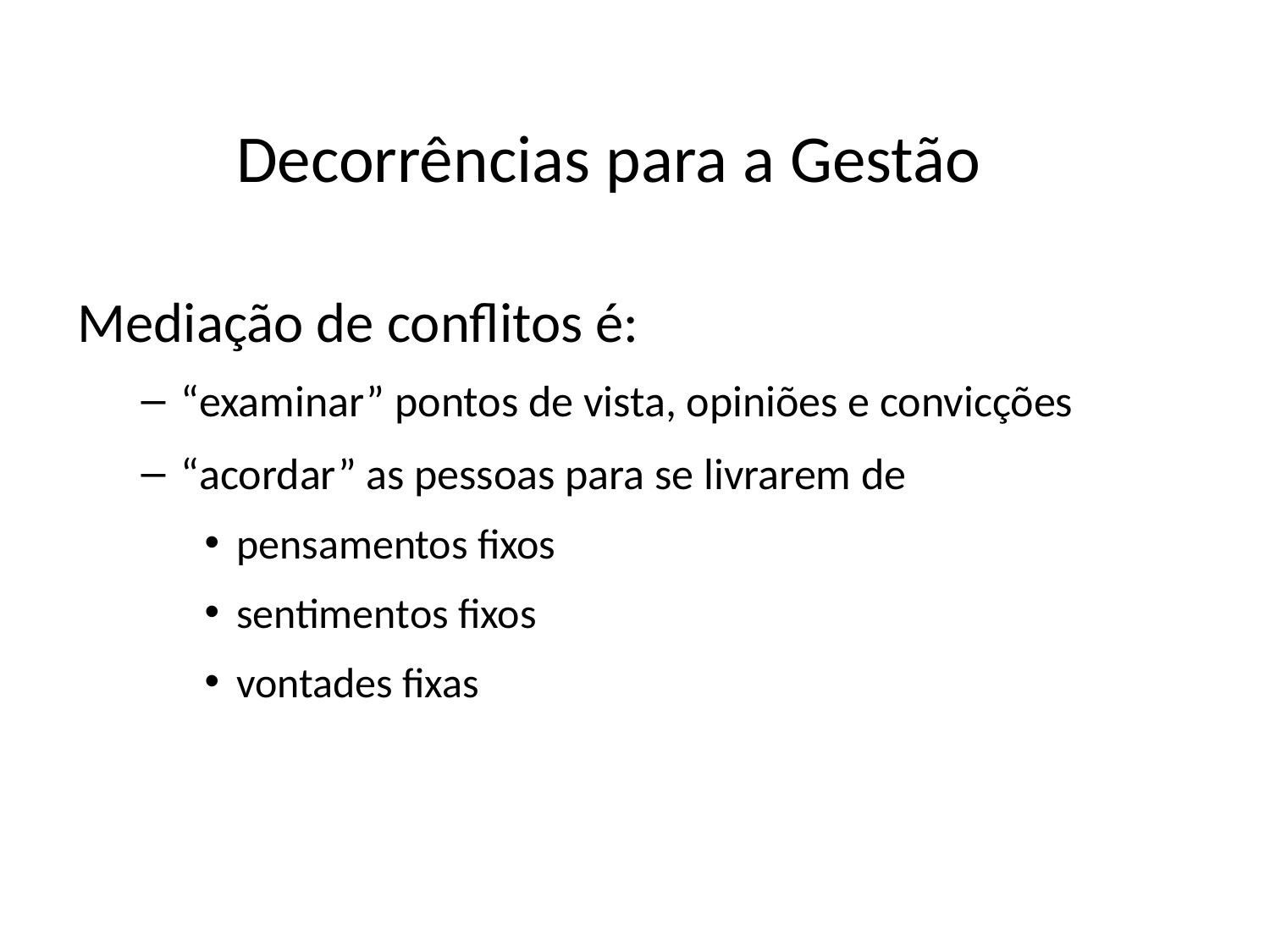

# Decorrências para a Gestão
Mediação de conflitos é:
“examinar” pontos de vista, opiniões e convicções
“acordar” as pessoas para se livrarem de
pensamentos fixos
sentimentos fixos
vontades fixas